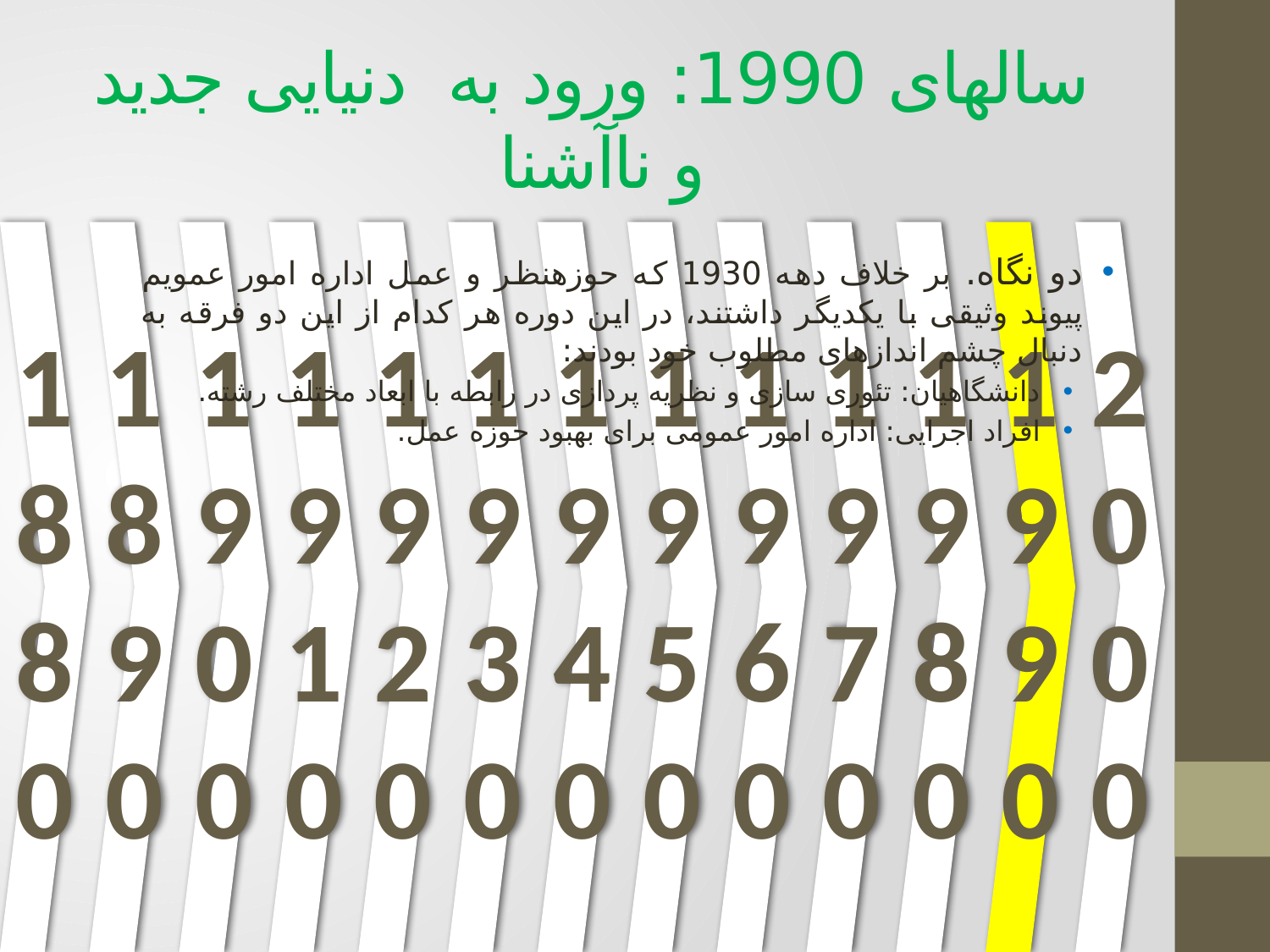

# سالهای 1990: ورود به  دنیایی جدید و ناآشنا
1930
1990

دو نگاه. بر خلاف دهه 1930 که حوزهنظر و عمل اداره امور عمویم پیوند وثیقی با یکدیگر داشتند، در این دوره هر کدام از این دو فرقه به دنبال چشم اندازهای مطلوب خود بودند:
دانشگاهیان: تئوری سازی و نظریه پردازی در رابطه با ابعاد مختلف رشته.
افراد اجرایی: اداره امور عمومی برای بهبود حوزه عمل.